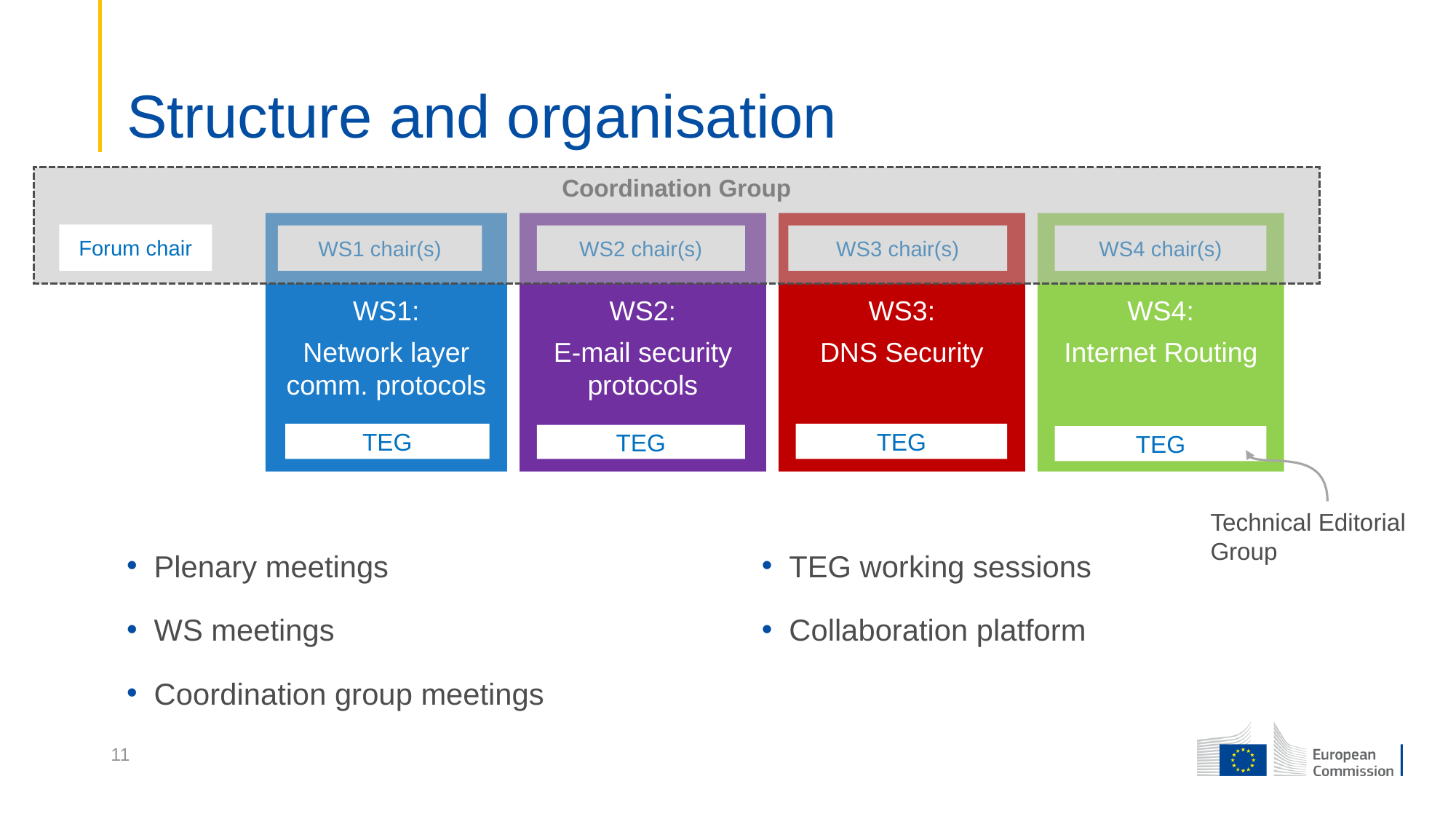

# Structure and organisation
Coordination Group

WS1:
Network layer comm. protocols

WS2:
E-mail security protocols

WS3:
DNS Security

WS4:
Internet Routing
Forum chair
WS1 chair(s)
WS2 chair(s)
WS3 chair(s)
WS4 chair(s)
TEG
TEG
TEG
TEG
Technical Editorial Group
Plenary meetings
WS meetings
Coordination group meetings
TEG working sessions
Collaboration platform
11